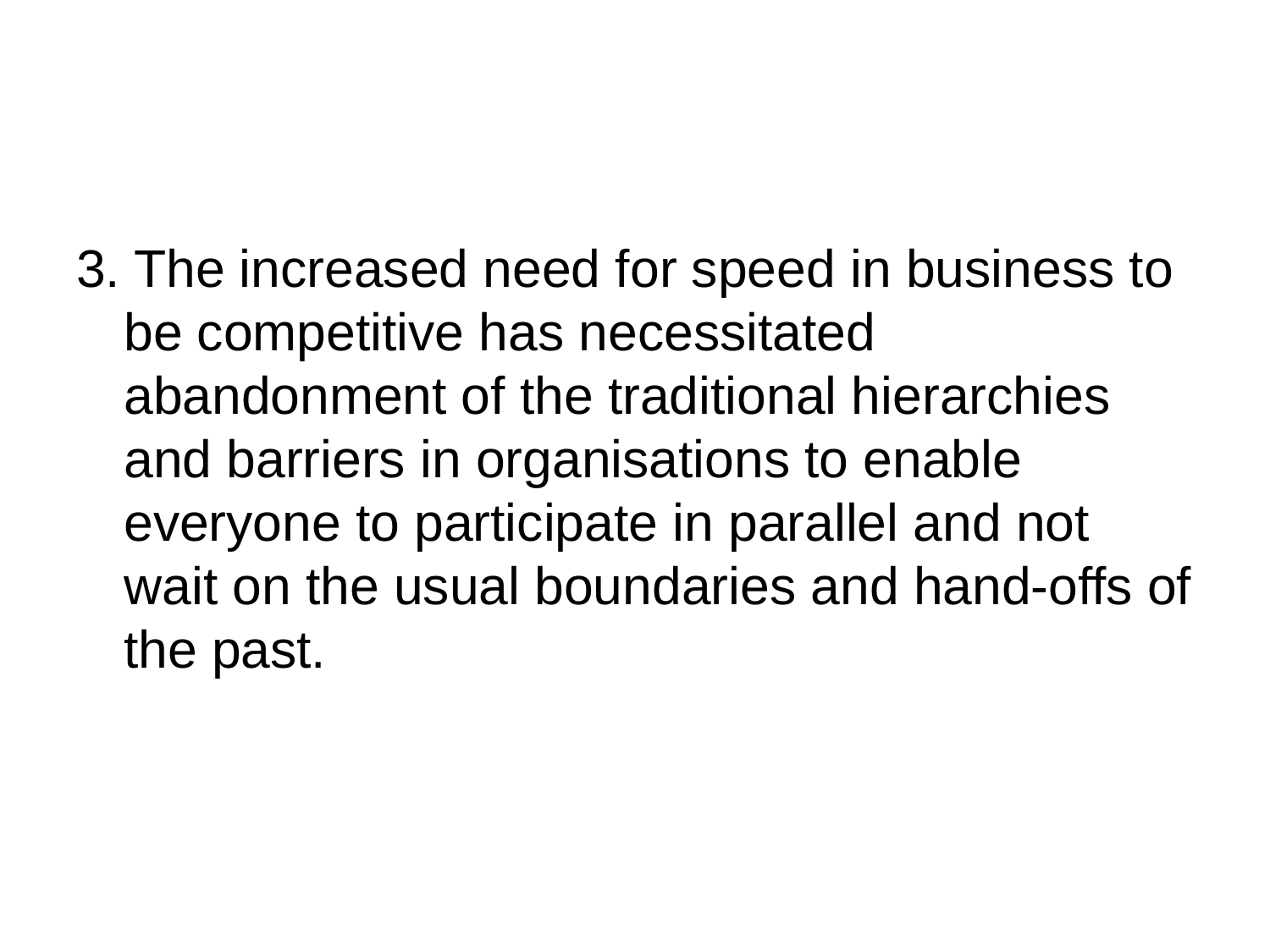

#
3. The increased need for speed in business to be competitive has necessitated abandonment of the traditional hierarchies and barriers in organisations to enable everyone to participate in parallel and not wait on the usual boundaries and hand-offs of the past.